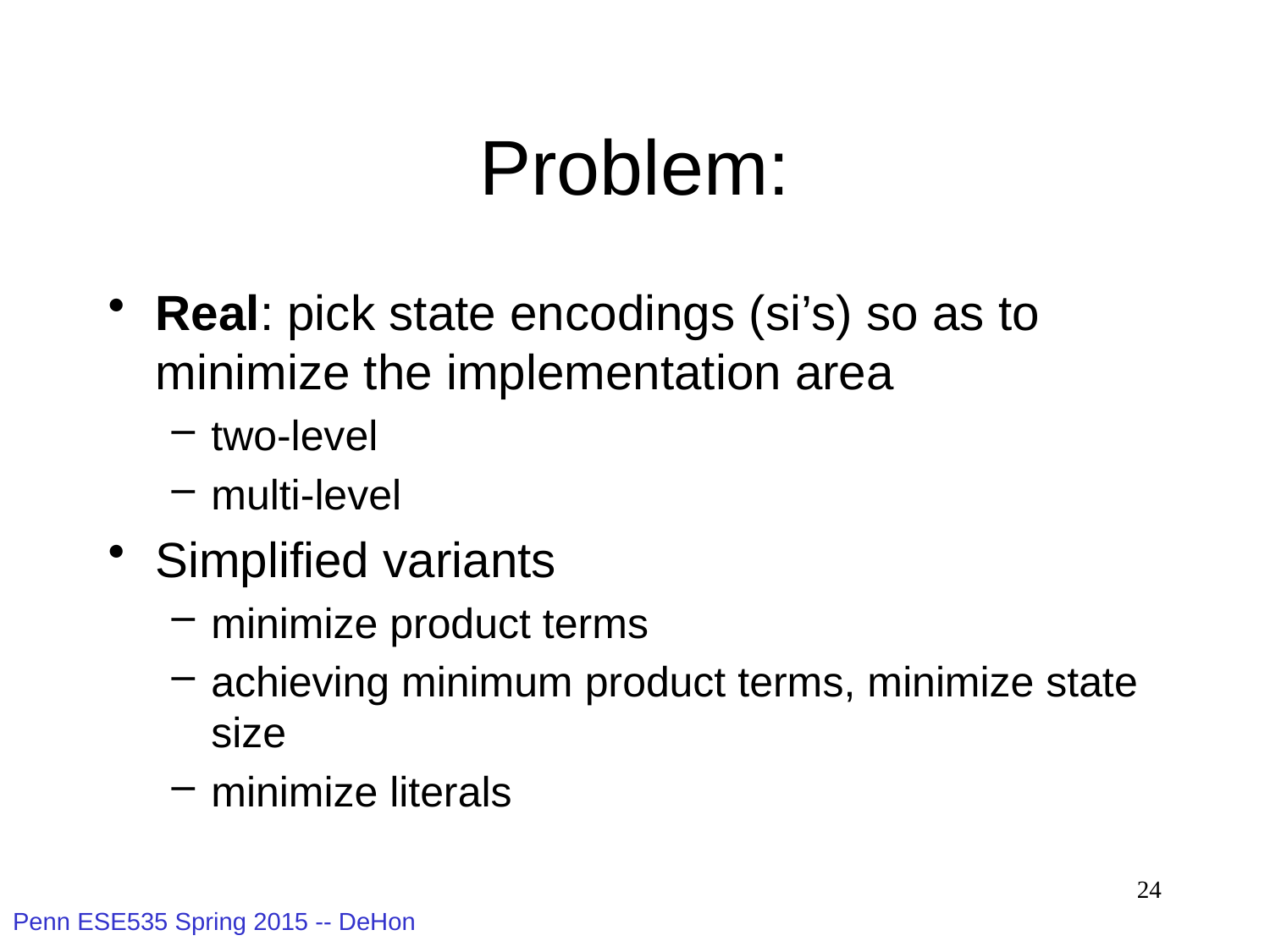

# Problem:
Real: pick state encodings (si’s) so as to minimize the implementation area
two-level
multi-level
Simplified variants
minimize product terms
achieving minimum product terms, minimize state size
minimize literals
24
Penn ESE535 Spring 2015 -- DeHon